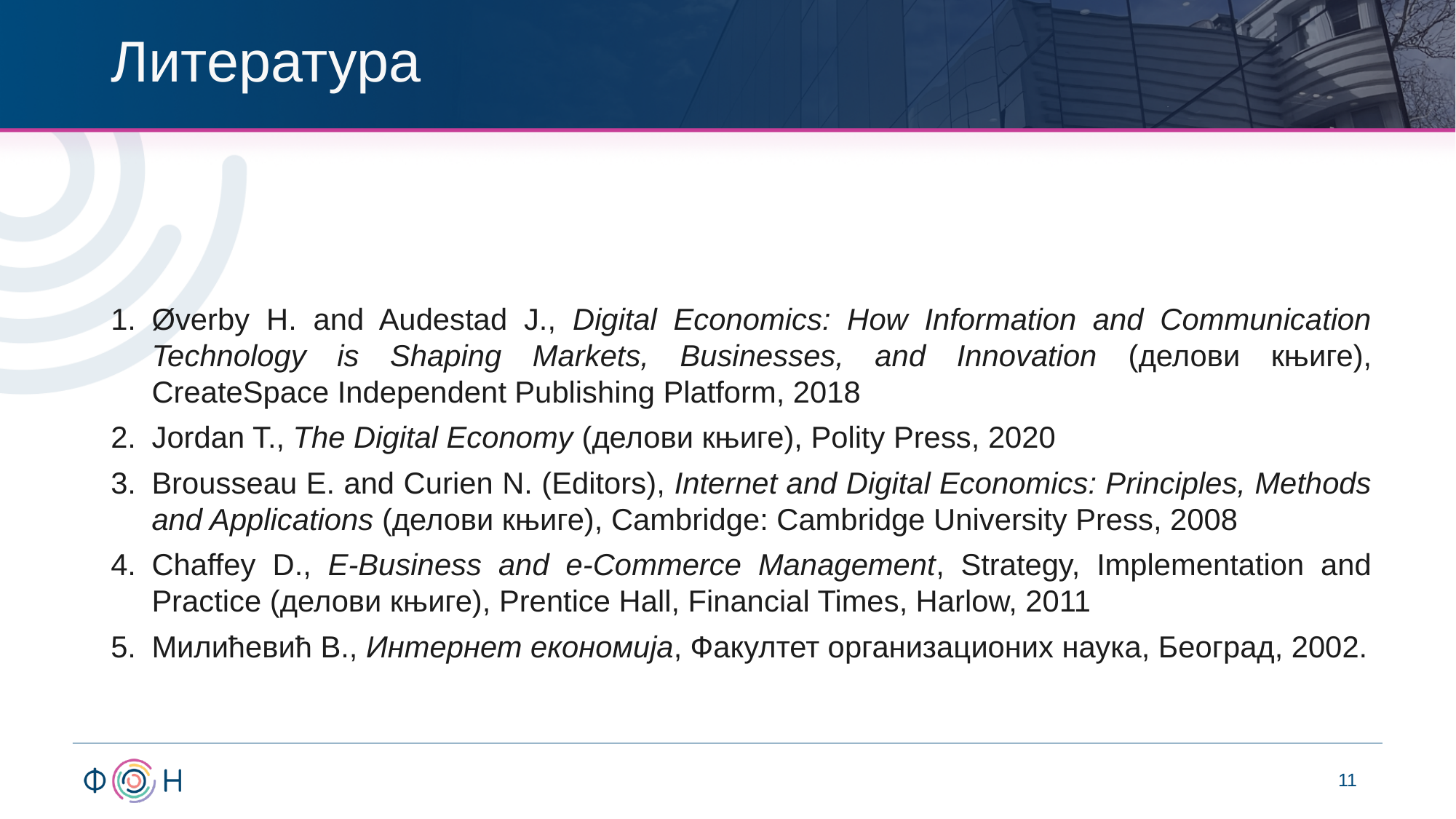

# Литература

Øverby H. and Audestad J., Digital Economics: How Information and Communication Technology is Shaping Markets, Businesses, and Innovation (делови књиге), CreateSpace Independent Publishing Platform, 2018
Jordan T., The Digital Economy (делови књиге), Polity Press, 2020
Brousseau E. and Curien N. (Editors), Internet and Digital Economics: Principles, Methods and Applications (делови књиге), Cambridge: Cambridge University Press, 2008
Chaffey D., E-Business and e-Commerce Management, Strategy, Implementation and Practice (делови књиге), Prentice Hall, Financial Times, Harlow, 2011
Милићевић В., Интернет економија, Факултет организационих наука, Београд, 2002.
11